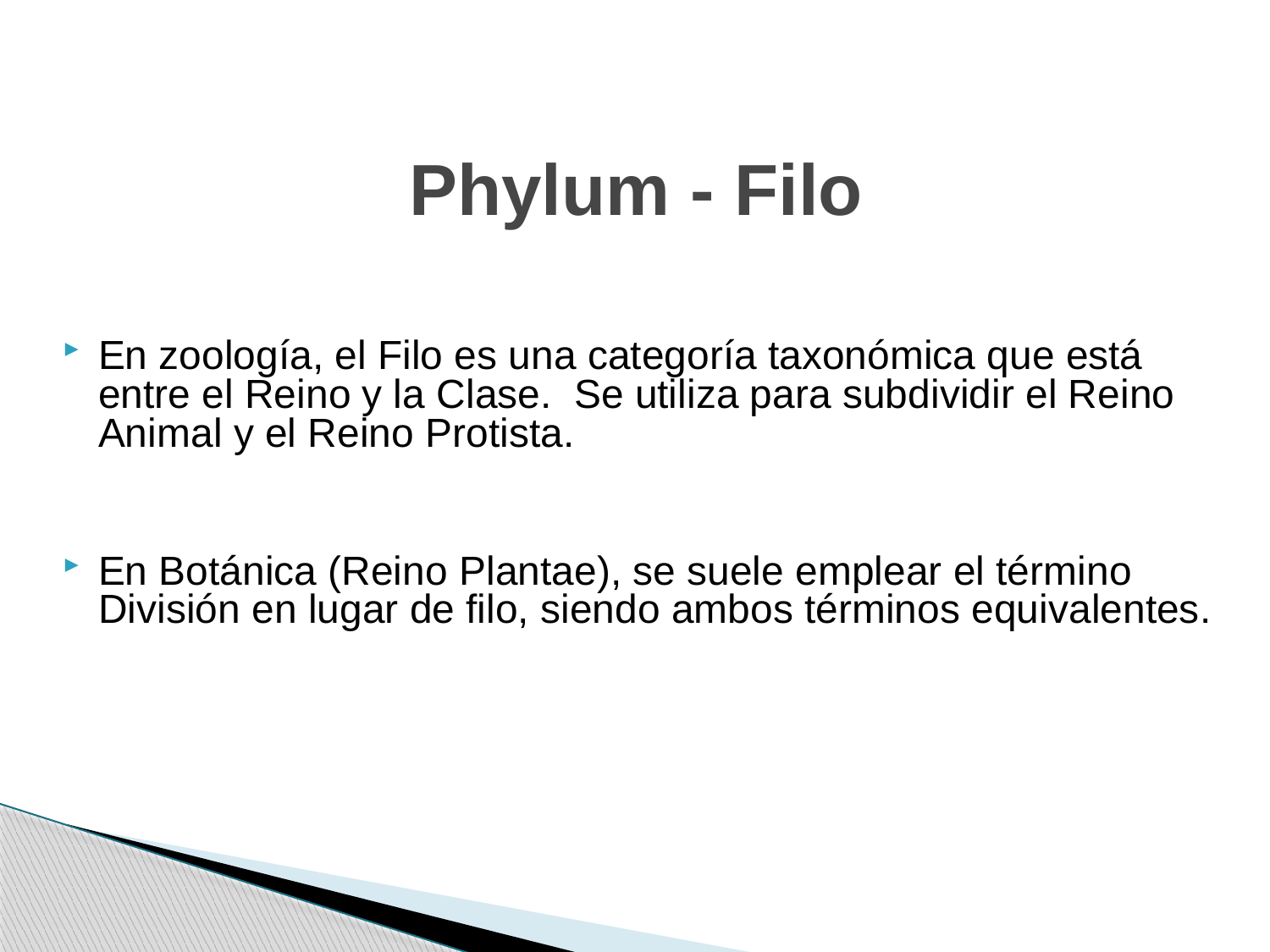

# Phylum - Filo

En zoología, el Filo es una categoría taxonómica que está entre el Reino y la Clase.  Se utiliza para subdividir el Reino Animal y el Reino Protista.

En Botánica (Reino Plantae), se suele emplear el término División en lugar de filo, siendo ambos términos equivalentes.